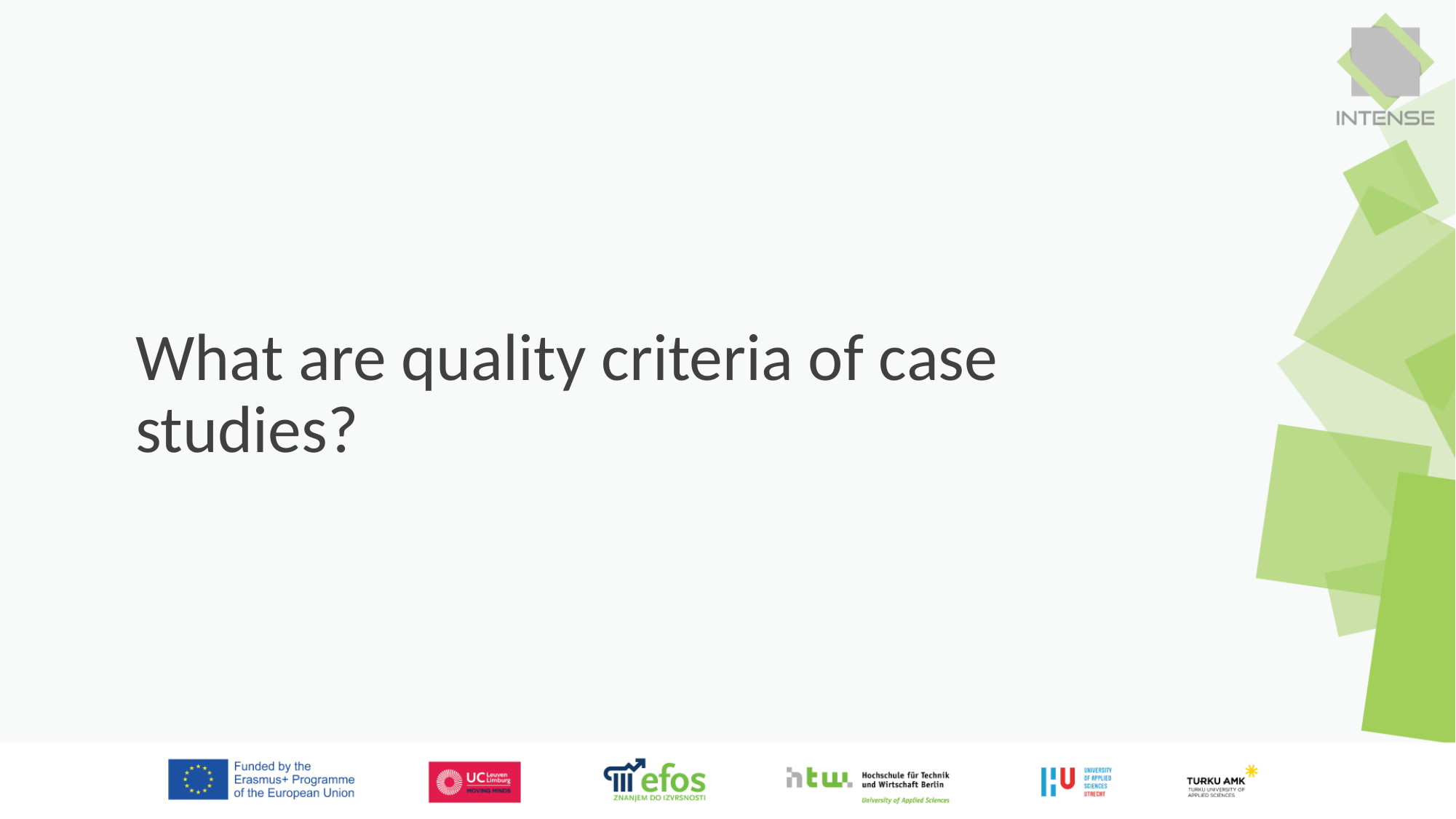

# What are quality criteria of case studies?